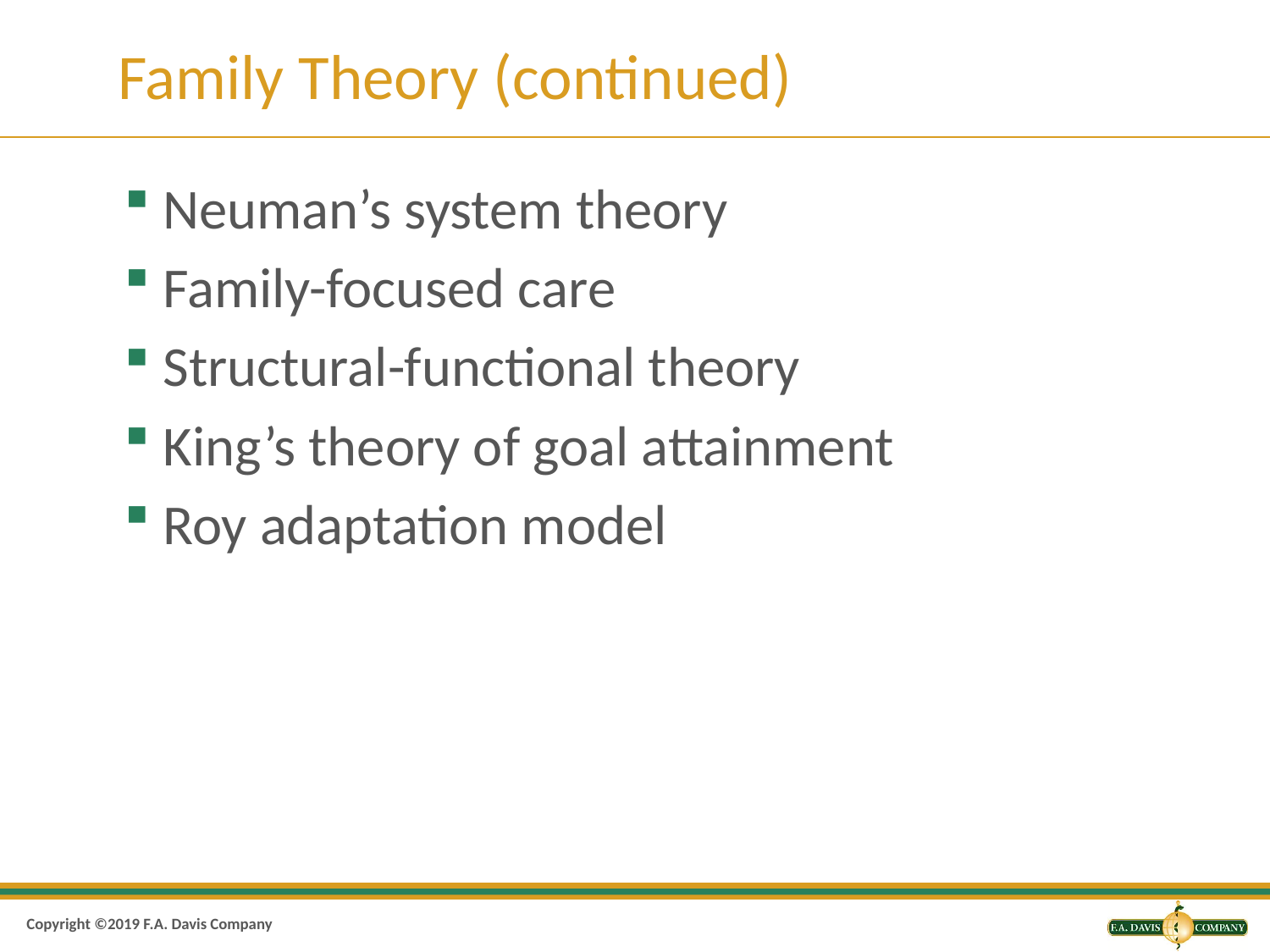

# Family Theory (continued)
Neuman’s system theory
Family-focused care
Structural-functional theory
King’s theory of goal attainment
Roy adaptation model